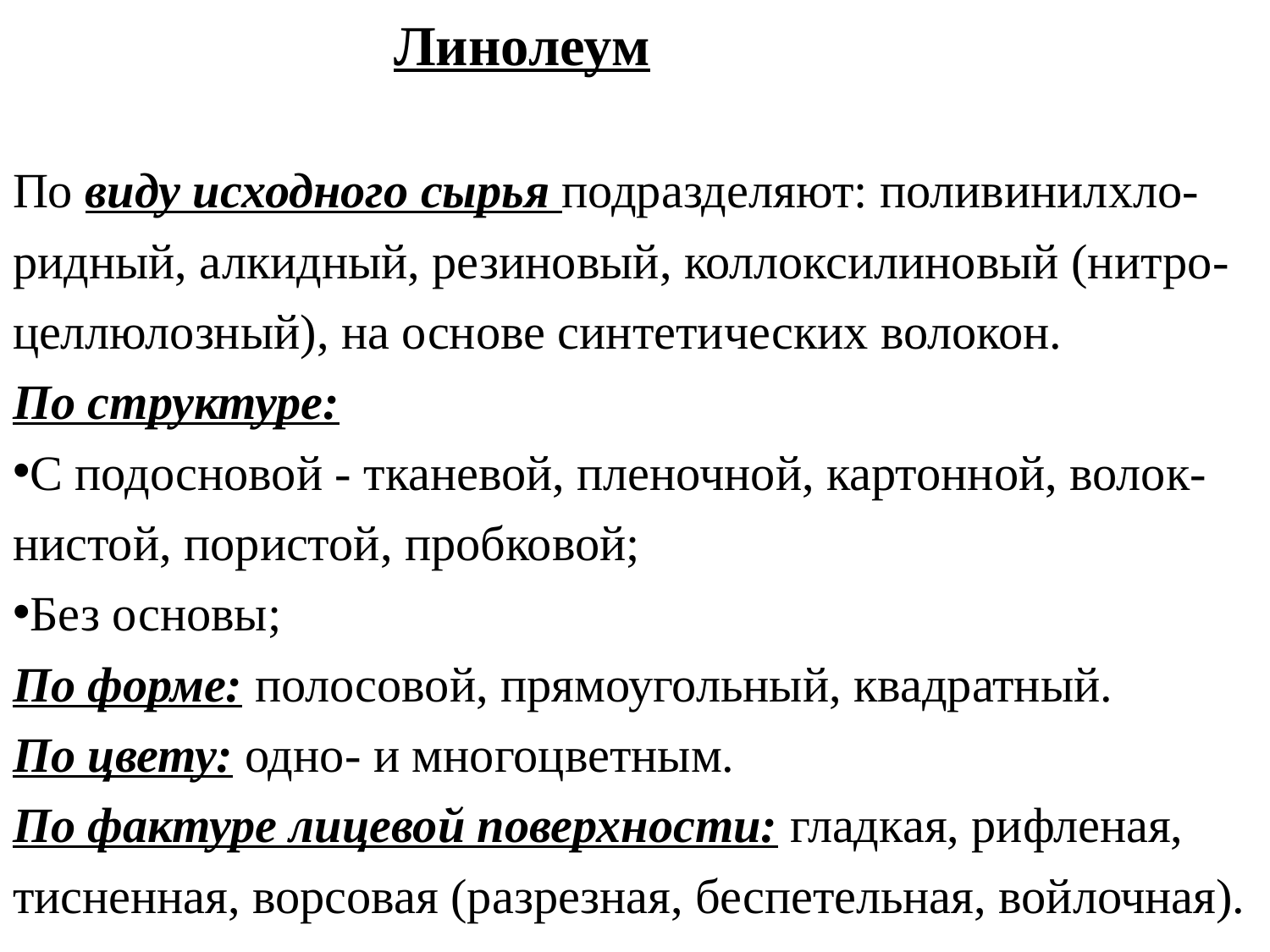

Линолеум

По виду исходного сырья подразделяют: поливинилхло-ридный, алкидный, резиновый, коллоксилиновый (нитро-целлюлозный), на основе синтетических волокон.
По структуре:
С подосновой - тканевой, пленочной, картонной, волок-нистой, пористой, пробковой;
Без основы;
По форме: полосовой, прямоугольный, квадратный.
По цвету: одно- и многоцветным.
По фактуре лицевой поверхности: гладкая, рифленая, тисненная, ворсовая (разрезная, беспетельная, войлочная).